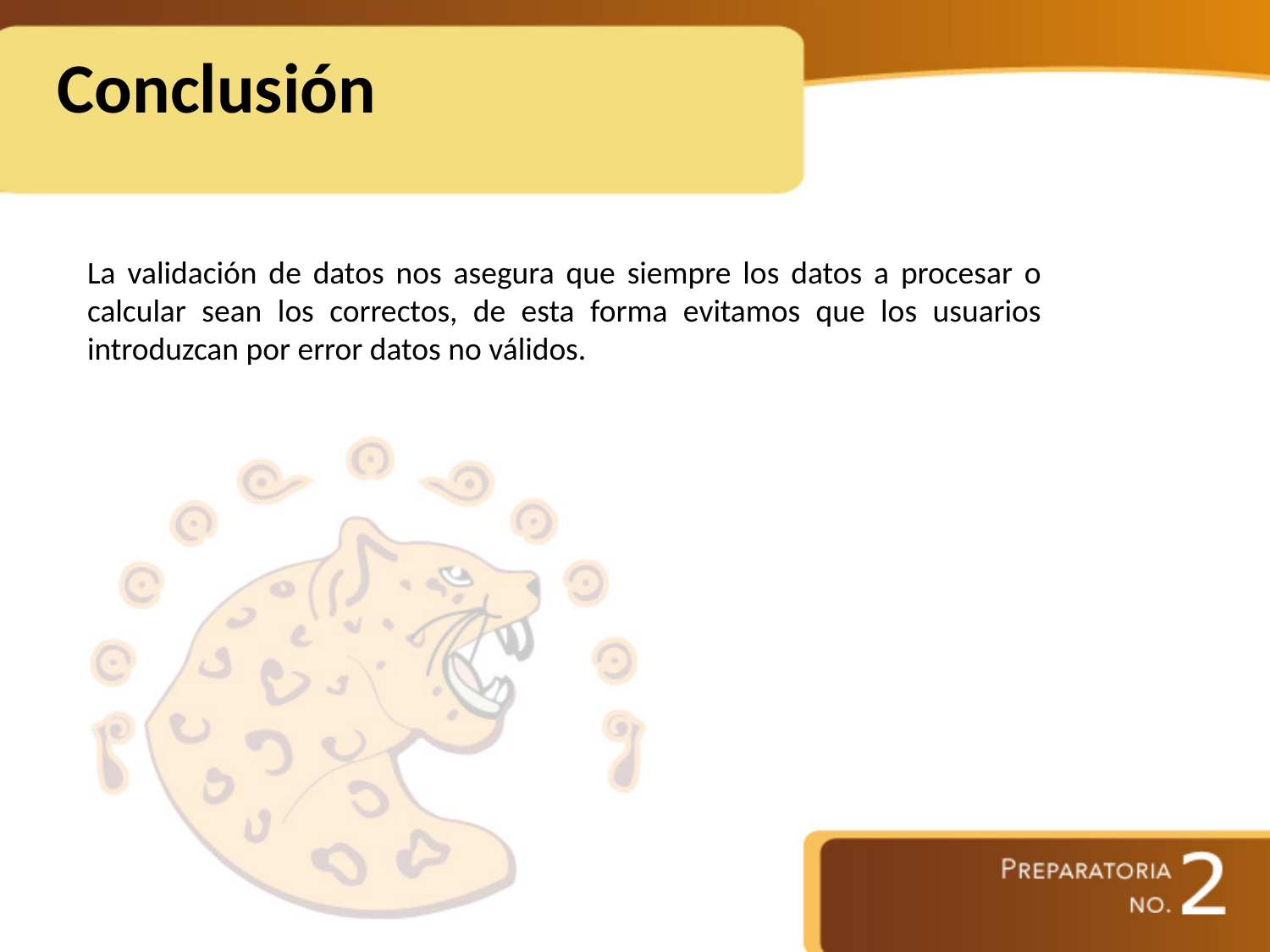

Conclusión
La validación de datos nos asegura que siempre los datos a procesar o calcular sean los correctos, de esta forma evitamos que los usuarios introduzcan por error datos no válidos.